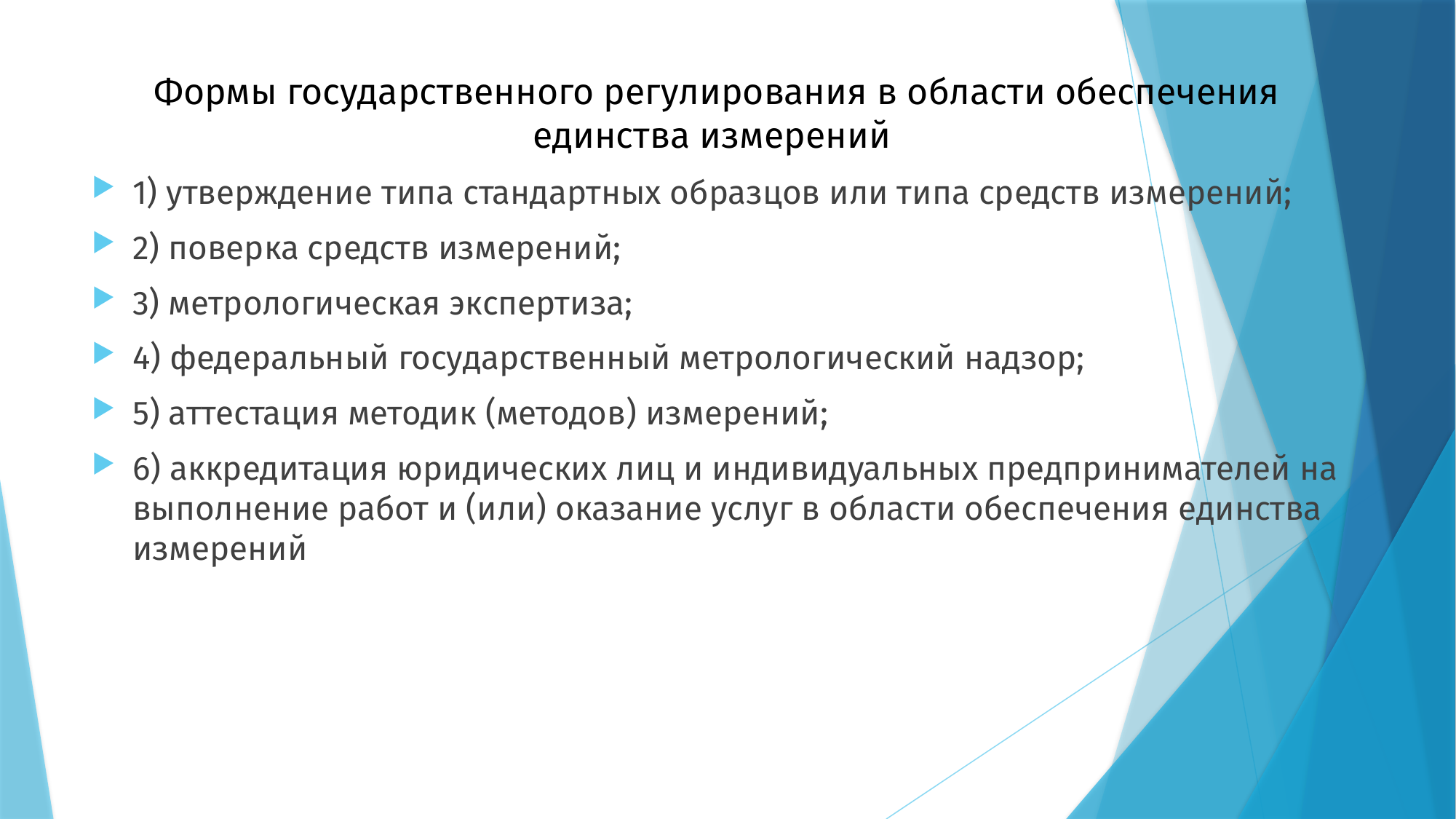

Формы государственного регулирования в области обеспечения единства измерений
1) утверждение типа стандартных образцов или типа средств измерений;
2) поверка средств измерений;
3) метрологическая экспертиза;
4) федеральный государственный метрологический надзор;
5) аттестация методик (методов) измерений;
6) аккредитация юридических лиц и индивидуальных предпринимателей на выполнение работ и (или) оказание услуг в области обеспечения единства измерений
#